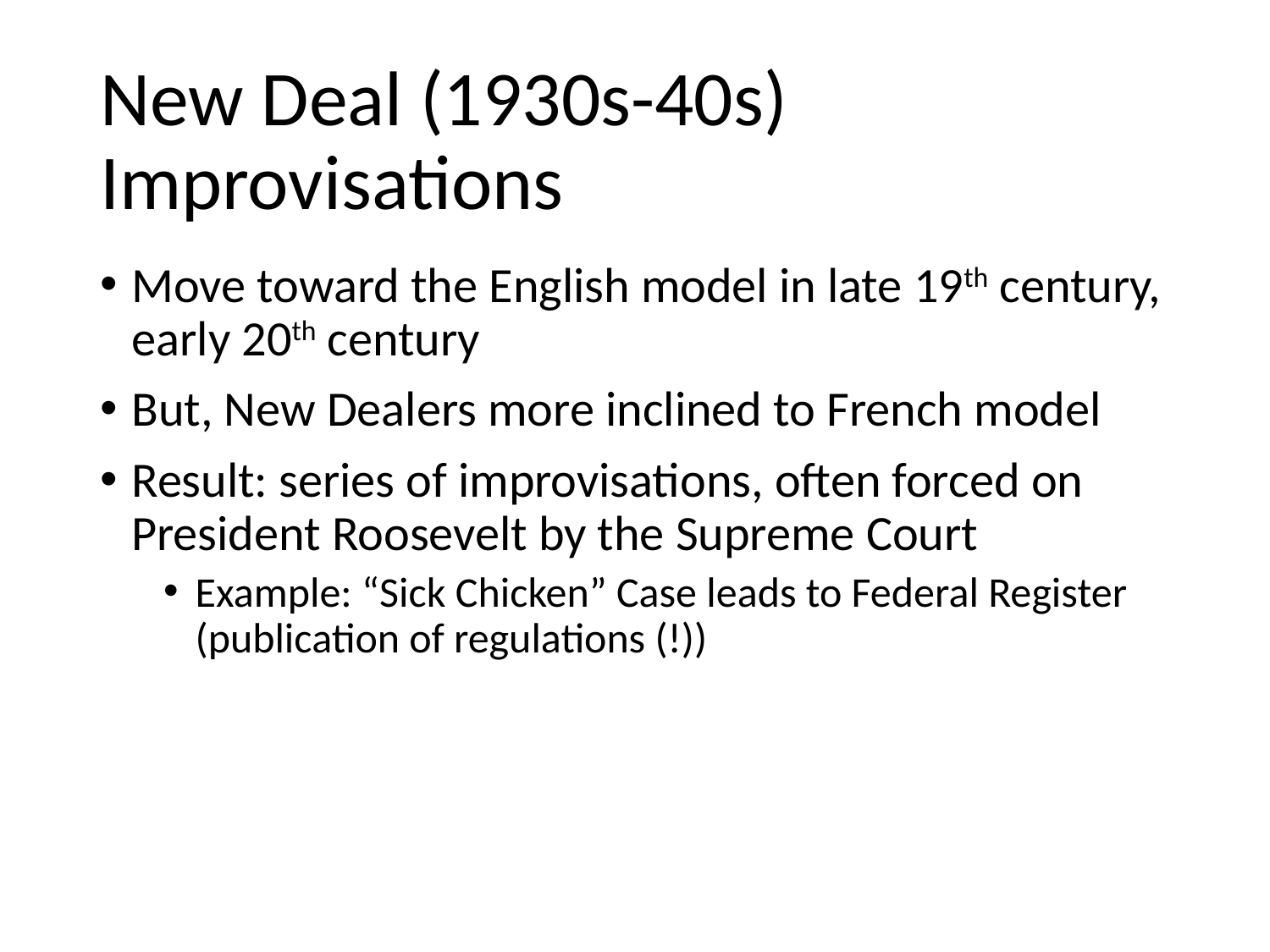

# New Deal (1930s-40s) Improvisations
Move toward the English model in late 19th century, early 20th century
But, New Dealers more inclined to French model
Result: series of improvisations, often forced on President Roosevelt by the Supreme Court
Example: “Sick Chicken” Case leads to Federal Register (publication of regulations (!))